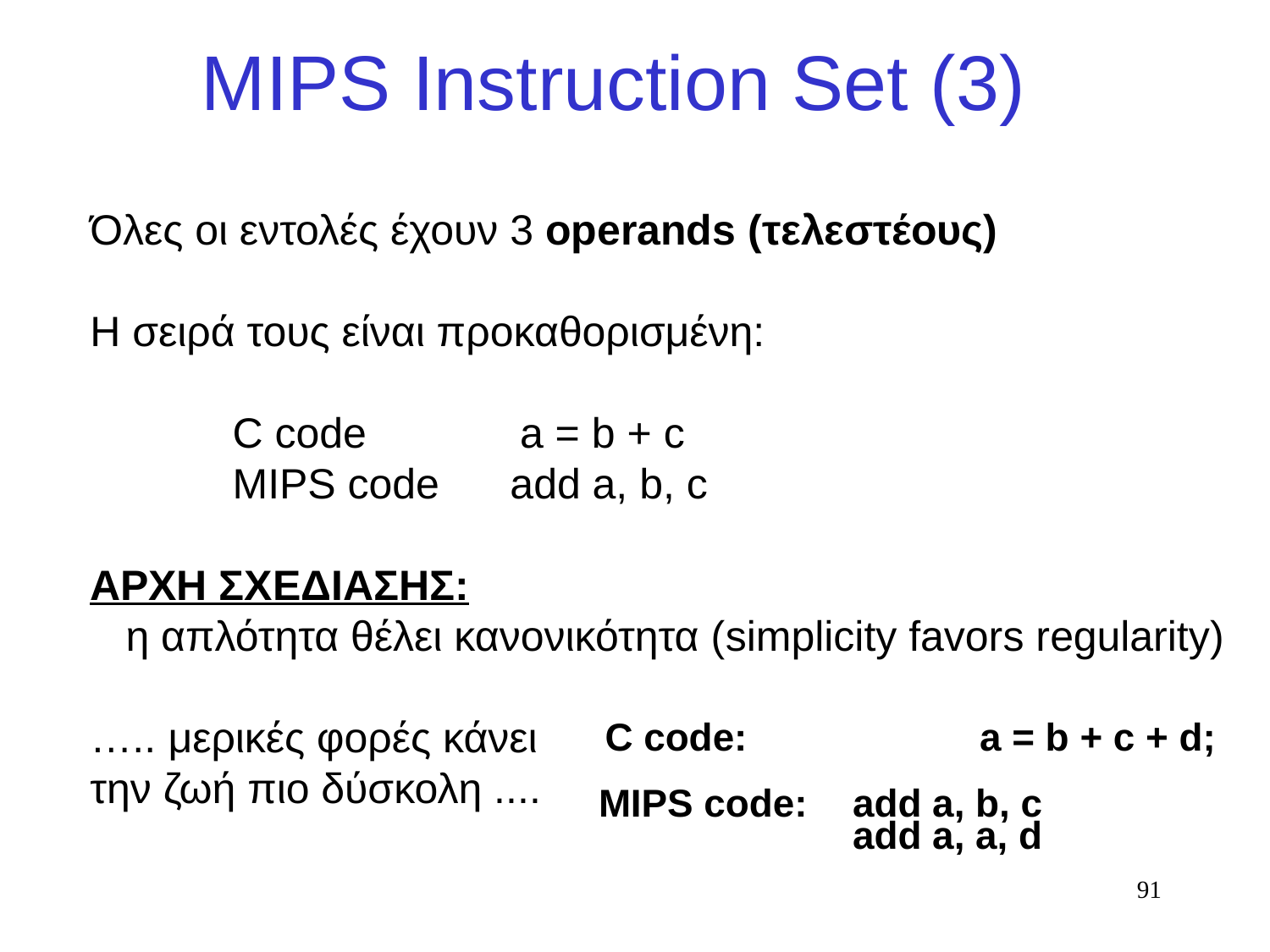

# MIPS Instruction Set (3)
Όλες οι εντολές έχουν 3 operands (τελεστέους)

Η σειρά τους είναι προκαθορισμένη:

            C code             a = b + c
            MIPS code      add a, b, c

ΑΡΧΗ ΣΧΕΔΙΑΣΗΣ:
   η απλότητα θέλει κανονικότητα (simplicity favors regularity)

….. μερικές φορές κάνει
την ζωή πιο δύσκολη ....

               C code:		a = b + c + d;
	MIPS code:	add a, b, c
			add a, a, d

91